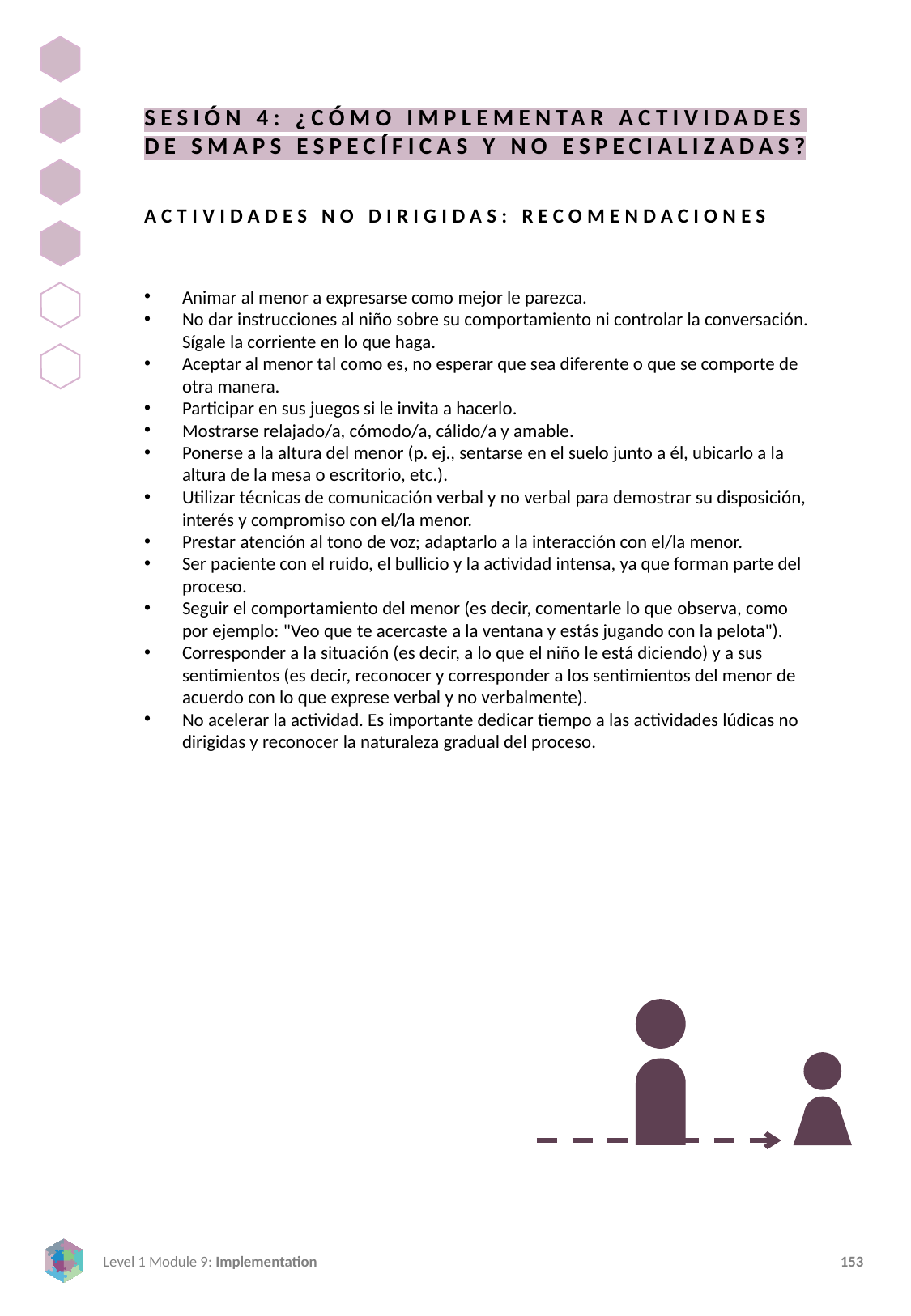

SESIÓN 4: ¿CÓMO IMPLEMENTAR ACTIVIDADES DE SMAPS ESPECÍFICAS Y NO ESPECIALIZADAS?

ACTIVIDADES NO DIRIGIDAS: RECOMENDACIONES

Animar al menor a expresarse como mejor le parezca.
No dar instrucciones al niño sobre su comportamiento ni controlar la conversación. Sígale la corriente en lo que haga.
Aceptar al menor tal como es, no esperar que sea diferente o que se comporte de otra manera.
Participar en sus juegos si le invita a hacerlo.
Mostrarse relajado/a, cómodo/a, cálido/a y amable.
Ponerse a la altura del menor (p. ej., sentarse en el suelo junto a él, ubicarlo a la altura de la mesa o escritorio, etc.).
Utilizar técnicas de comunicación verbal y no verbal para demostrar su disposición, interés y compromiso con el/la menor.
Prestar atención al tono de voz; adaptarlo a la interacción con el/la menor.
Ser paciente con el ruido, el bullicio y la actividad intensa, ya que forman parte del proceso.
Seguir el comportamiento del menor (es decir, comentarle lo que observa, como por ejemplo: "Veo que te acercaste a la ventana y estás jugando con la pelota").
Corresponder a la situación (es decir, a lo que el niño le está diciendo) y a sus sentimientos (es decir, reconocer y corresponder a los sentimientos del menor de acuerdo con lo que exprese verbal y no verbalmente).
No acelerar la actividad. Es importante dedicar tiempo a las actividades lúdicas no dirigidas y reconocer la naturaleza gradual del proceso.